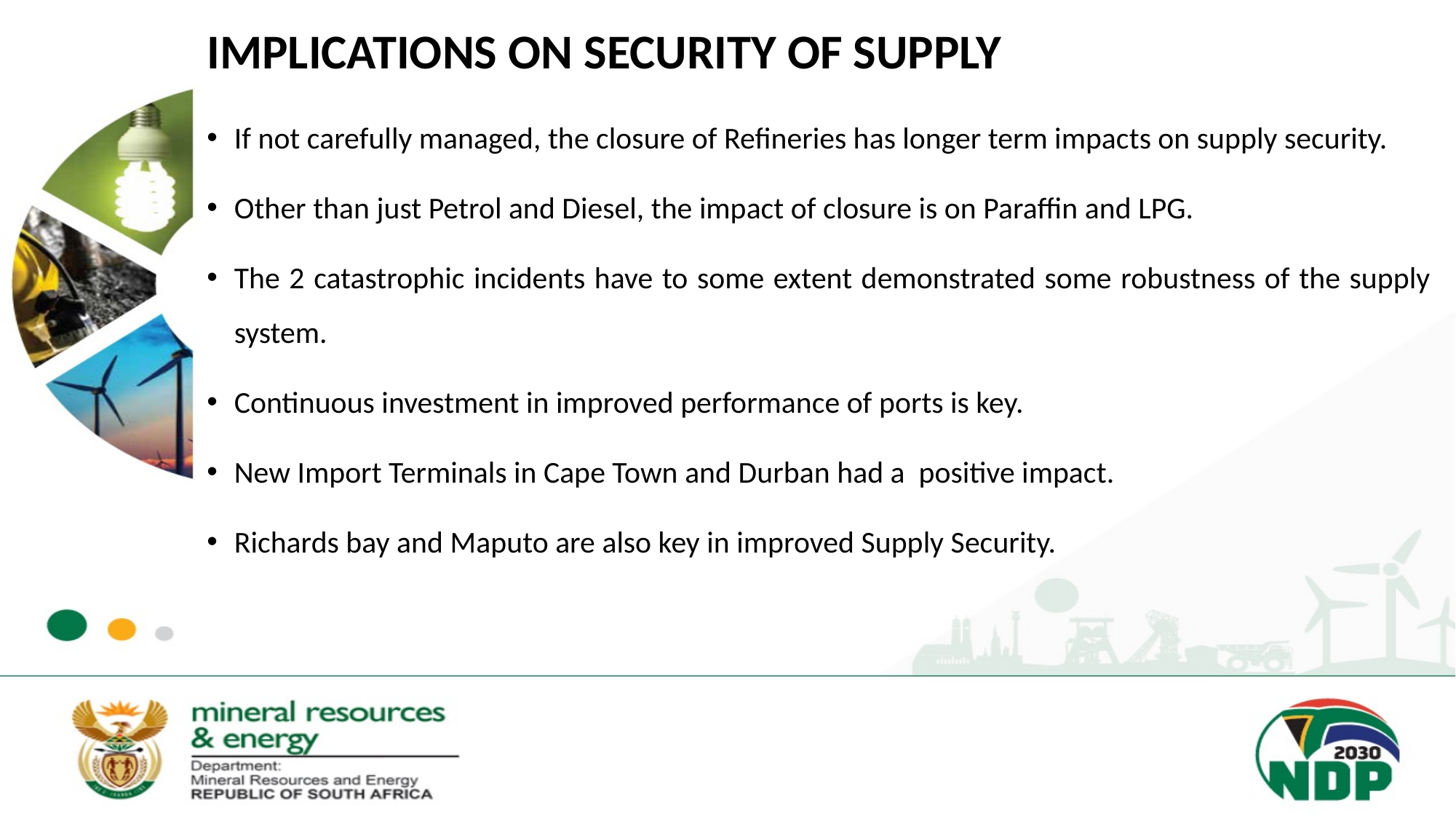

# IMPLICATIONS ON SECURITY OF SUPPLY
If not carefully managed, the closure of Refineries has longer term impacts on supply security.
Other than just Petrol and Diesel, the impact of closure is on Paraffin and LPG.
The 2 catastrophic incidents have to some extent demonstrated some robustness of the supply system.
Continuous investment in improved performance of ports is key.
New Import Terminals in Cape Town and Durban had a  positive impact.
Richards bay and Maputo are also key in improved Supply Security.